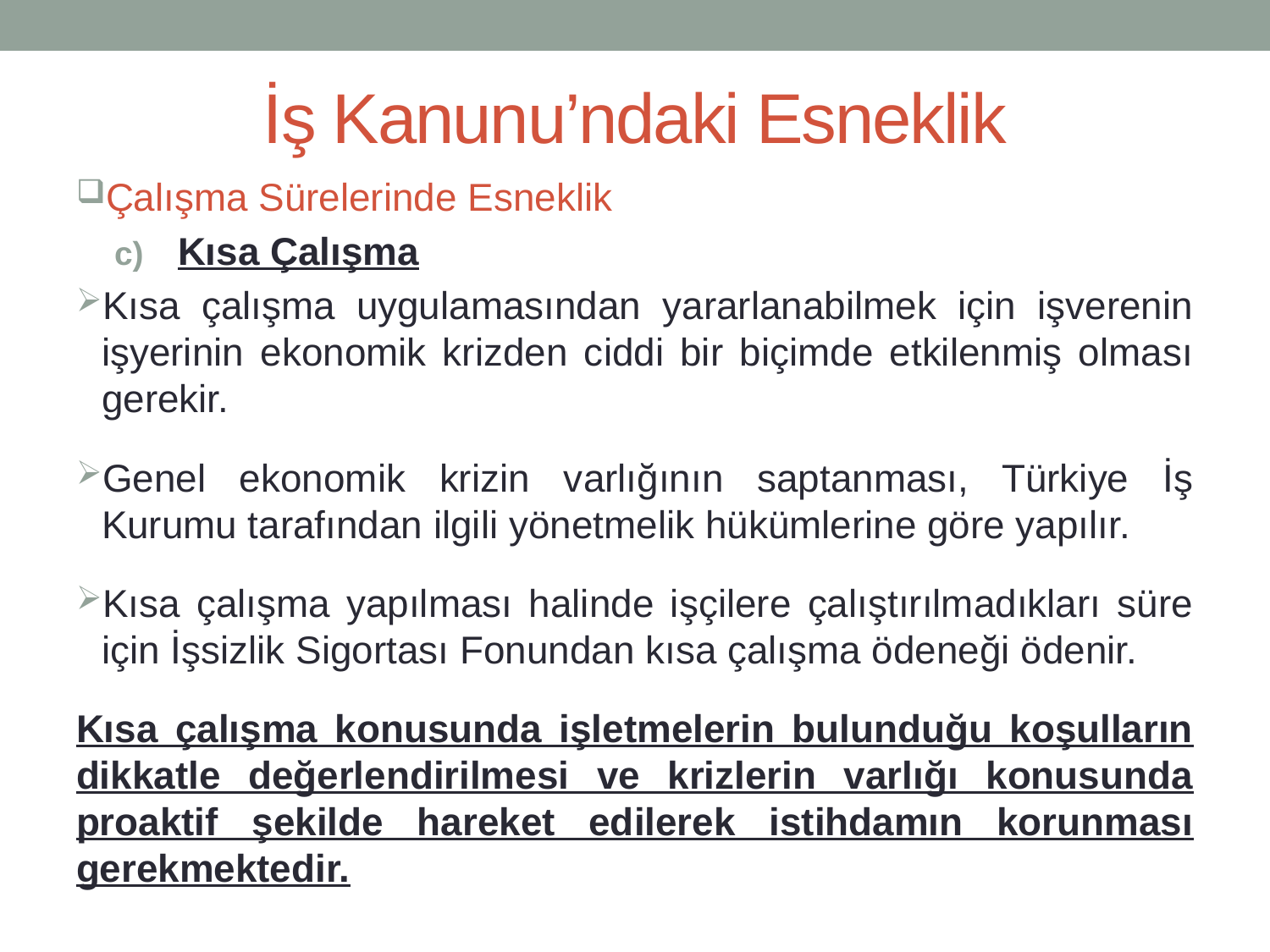

# İş Kanunu’ndaki Esneklik
Çalışma Sürelerinde Esneklik
Kısa Çalışma
Kısa çalışma uygulamasından yararlanabilmek için işverenin işyerinin ekonomik krizden ciddi bir biçimde etkilenmiş olması gerekir.

Genel ekonomik krizin varlığının saptanması, Türkiye İş Kurumu tarafından ilgili yönetmelik hükümlerine göre yapılır.

Kısa çalışma yapılması halinde işçilere çalıştırılmadıkları süre için İşsizlik Sigortası Fonundan kısa çalışma ödeneği ödenir.

Kısa çalışma konusunda işletmelerin bulunduğu koşulların dikkatle değerlendirilmesi ve krizlerin varlığı konusunda proaktif şekilde hareket edilerek istihdamın korunması gerekmektedir.